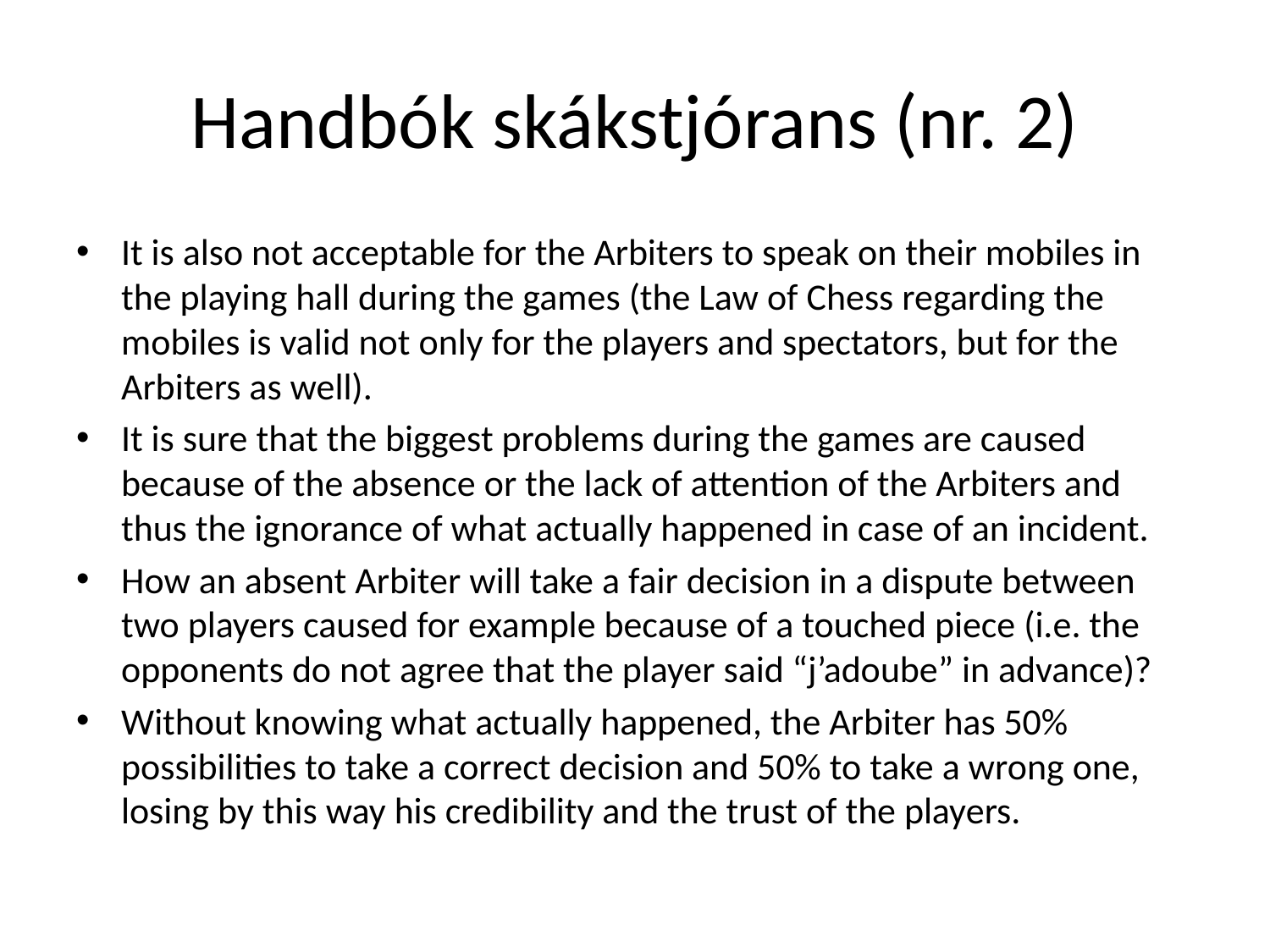

# Handbók skákstjórans (nr. 2)
It is also not acceptable for the Arbiters to speak on their mobiles in the playing hall during the games (the Law of Chess regarding the mobiles is valid not only for the players and spectators, but for the Arbiters as well).
It is sure that the biggest problems during the games are caused because of the absence or the lack of attention of the Arbiters and thus the ignorance of what actually happened in case of an incident.
How an absent Arbiter will take a fair decision in a dispute between two players caused for example because of a touched piece (i.e. the opponents do not agree that the player said “j’adoube” in advance)?
Without knowing what actually happened, the Arbiter has 50% possibilities to take a correct decision and 50% to take a wrong one, losing by this way his credibility and the trust of the players.